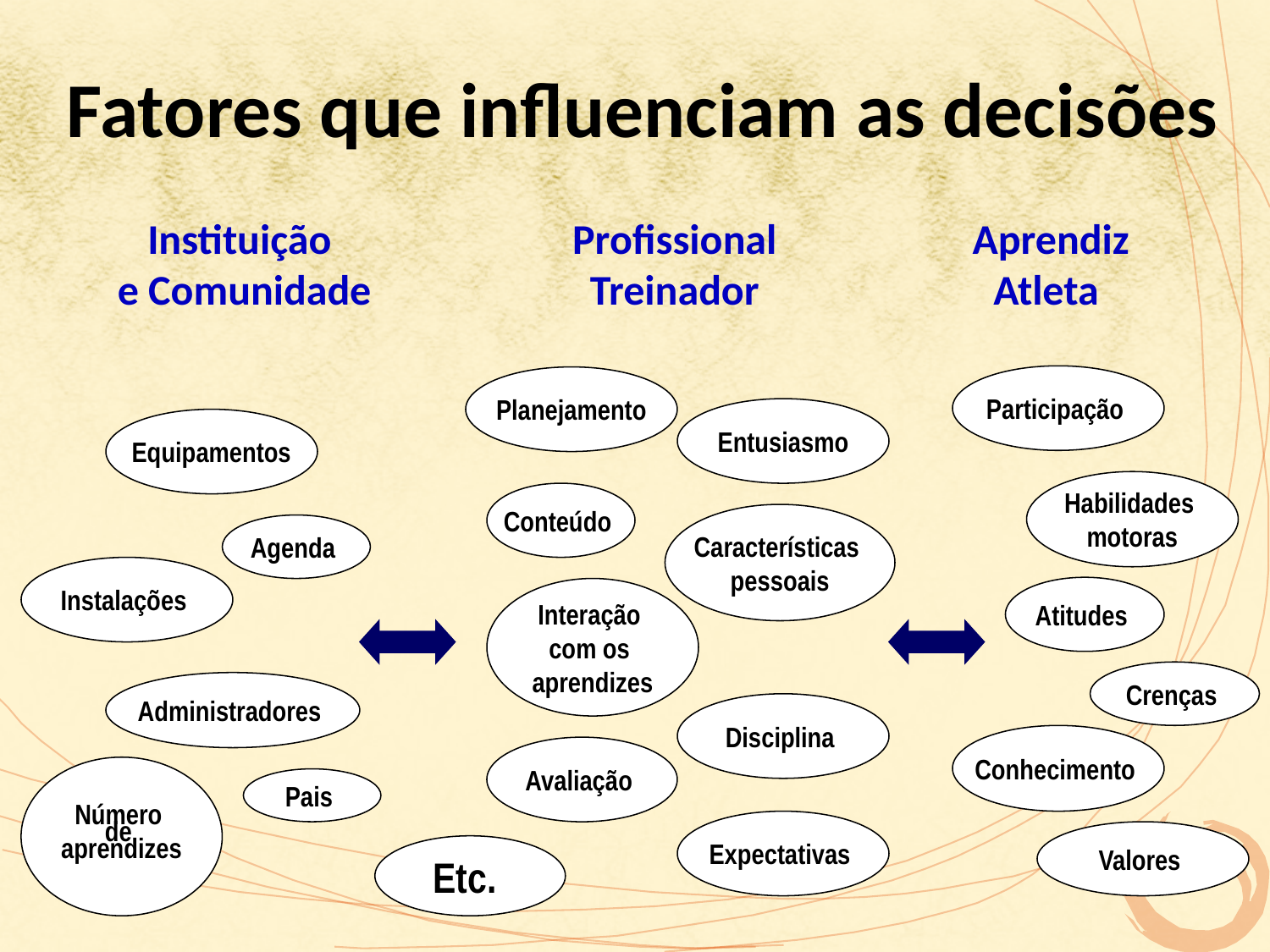

# Fatores que influenciam as decisões
Instituição
e Comunidade
Profissional
Treinador
Aprendiz
Atleta
Participação
Planejamento
Entusiasmo
Equipamentos
Habilidades
motoras
Conteúdo
Características
pessoais
Agenda
Instalações
Atitudes
Interação
com os
aprendizes

Crenças
Administradores
Disciplina
Conhecimento
Avaliação
Número
de
aprendizes
Pais
Expectativas
Valores
Etc.